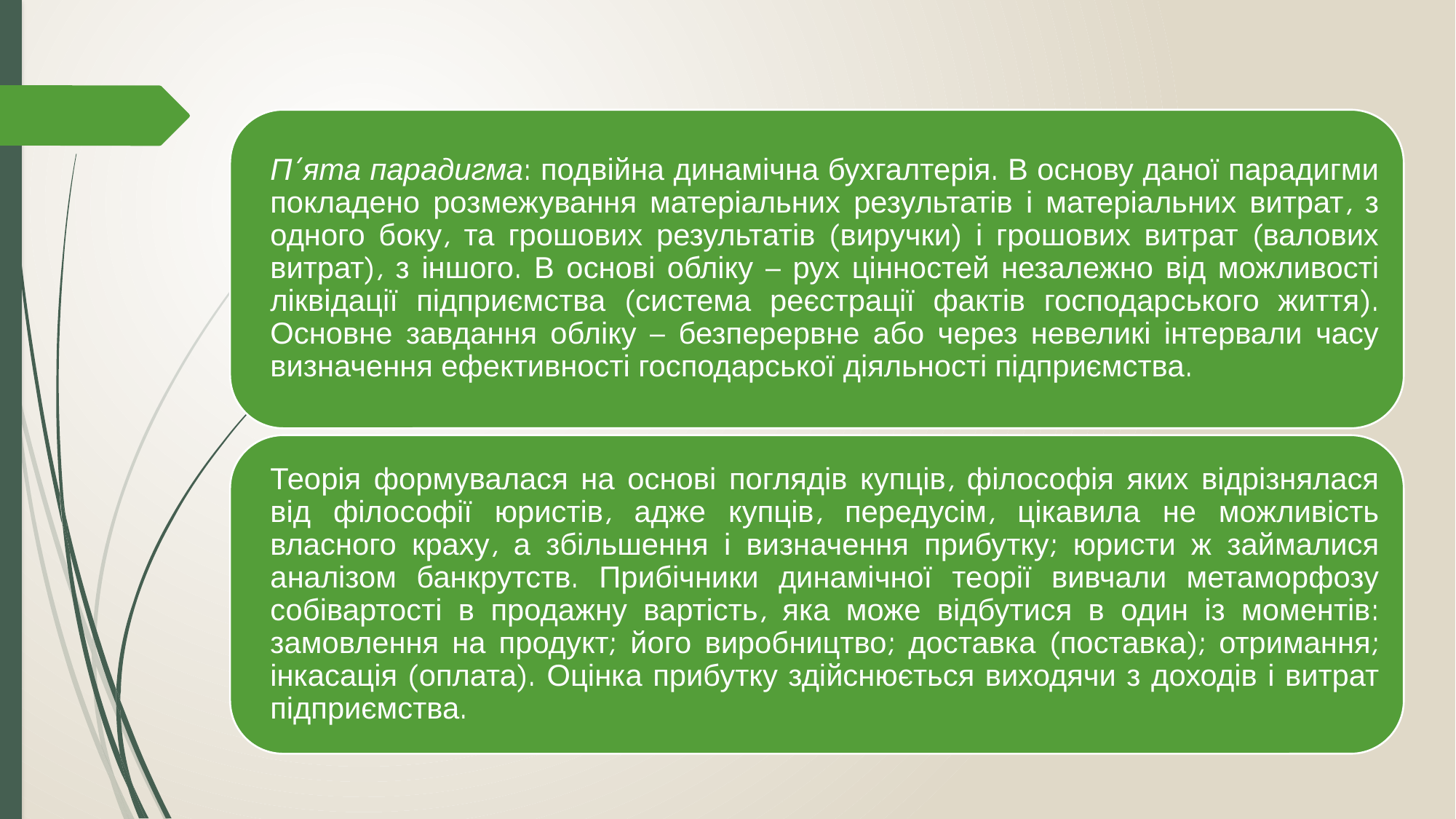

П’ята парадигма: подвійна динамічна бухгалтерія. В основу даної парадигми покладено розмежування матеріальних результатів і матеріальних витрат, з одного боку, та грошових результатів (виручки) і грошових витрат (валових витрат), з іншого. В основі обліку – рух цінностей незалежно від можливості ліквідації підприємства (система реєстрації фактів господарського життя). Основне завдання обліку – безперервне або через невеликі інтервали часу визначення ефективності господарської діяльності підприємства.
Теорія формувалася на основі поглядів купців, філософія яких відрізнялася від філософії юристів, адже купців, передусім, цікавила не можливість власного краху, а збільшення і визначення прибутку; юристи ж займалися аналізом банкрутств. Прибічники динамічної теорії вивчали метаморфозу собівартості в продажну вартість, яка може відбутися в один із моментів: замовлення на продукт; його виробництво; доставка (поставка); отримання; інкасація (оплата). Оцінка прибутку здійснюється виходячи з доходів і витрат підприємства.